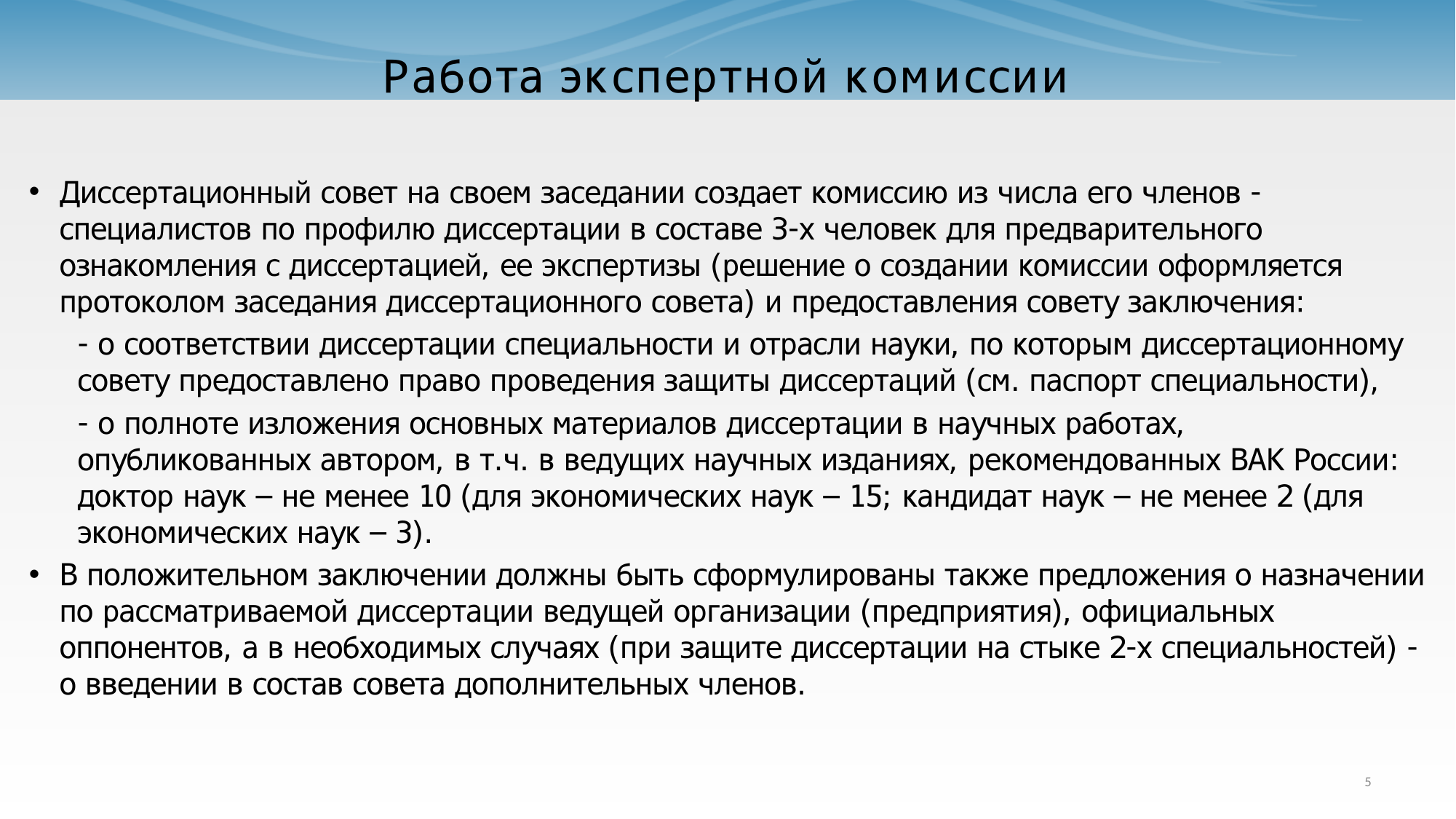

# Работа экспертной комиссии
Диссертационный совет на своем заседании создает комиссию из числа его членов - специалистов по профилю диссертации в составе 3-х человек для предварительного ознакомления с диссертацией, ее экспертизы (решение о создании комиссии оформляется протоколом заседания диссертационного совета) и предоставления совету заключения:
- о соответствии диссертации специальности и отрасли науки, по которым диссертационному совету предоставлено право проведения защиты диссертаций (см. паспорт специальности),
- о полноте изложения основных материалов диссертации в научных работах, опубликованных автором, в т.ч. в ведущих научных изданиях, рекомендованных ВАК России: доктор наук – не менее 10 (для экономических наук – 15; кандидат наук – не менее 2 (для экономических наук – 3).
В положительном заключении должны быть сформулированы также предложения о назначении по рассматриваемой диссертации ведущей организации (предприятия), официальных оппонентов, а в необходимых случаях (при защите диссертации на стыке 2-х специальностей) - о введении в состав совета дополнительных членов.

5